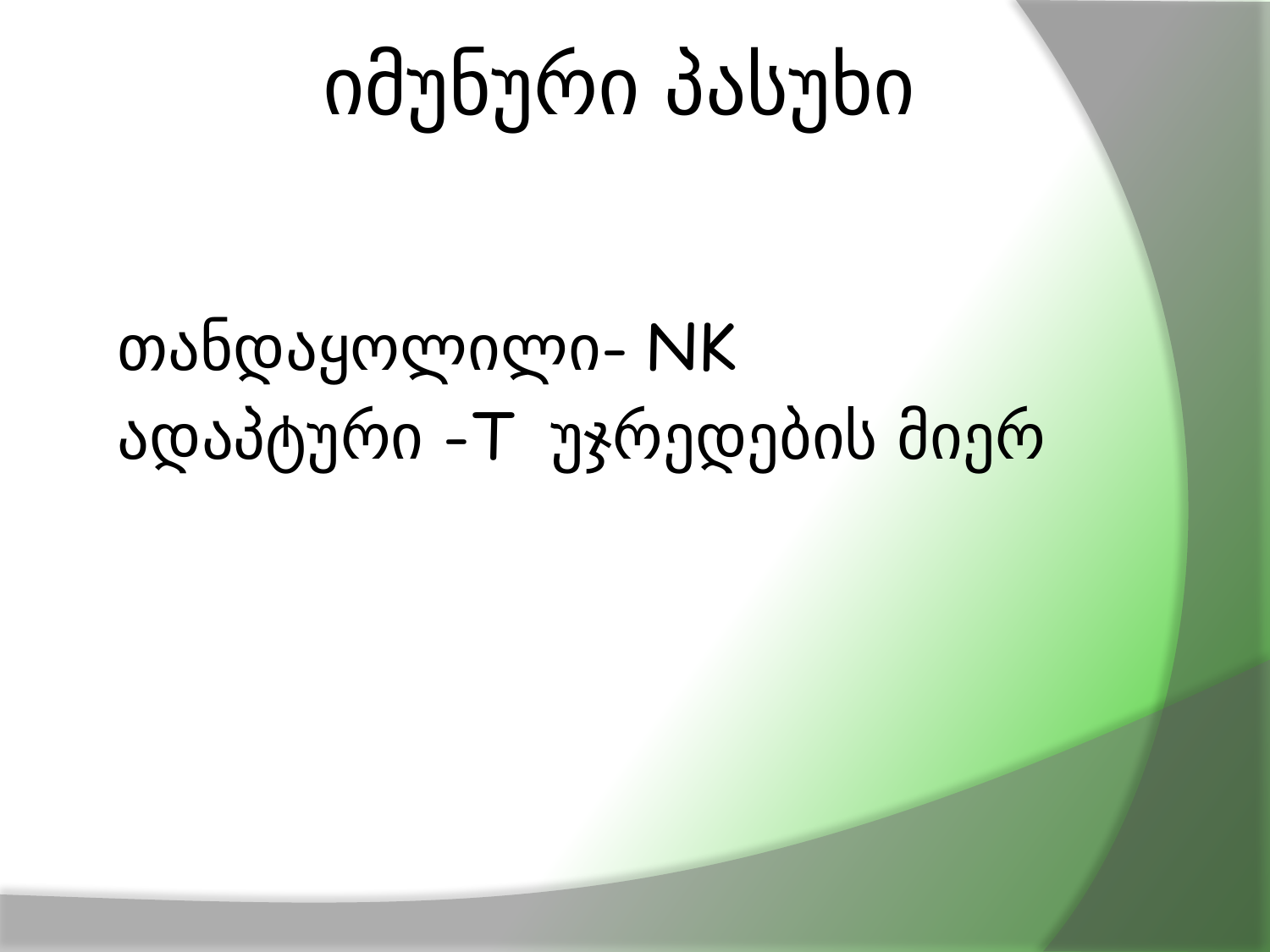

# იმუნური პასუხი

თანდაყოლილი- NK
ადაპტური -T  უჯრედების მიერ